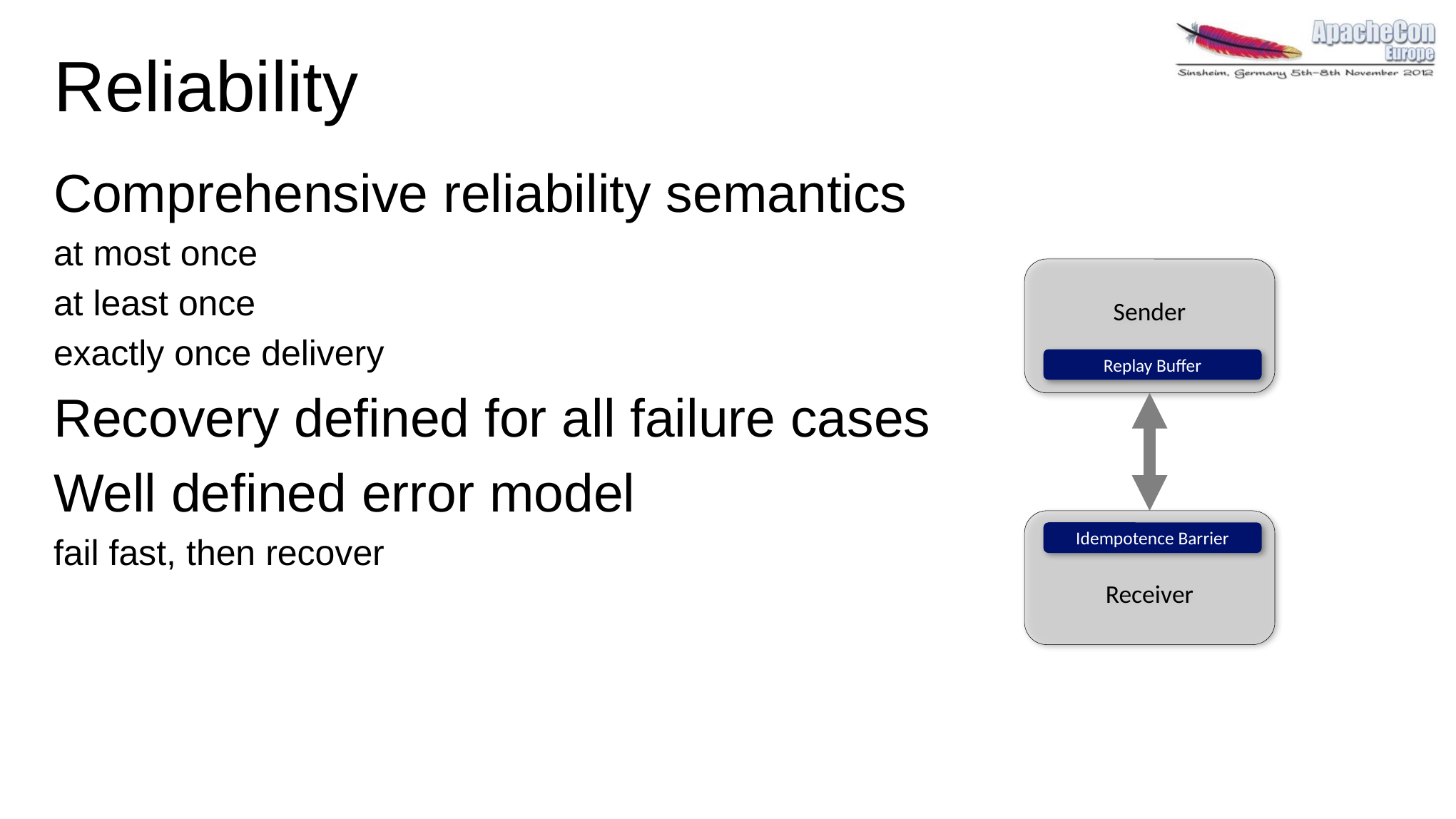

# Reliability
Comprehensive reliability semantics
at most once
at least once
exactly once delivery
Recovery defined for all failure cases
Well defined error model
fail fast, then recover

Sender

Replay Buffer

Receiver
Idempotence Barrier